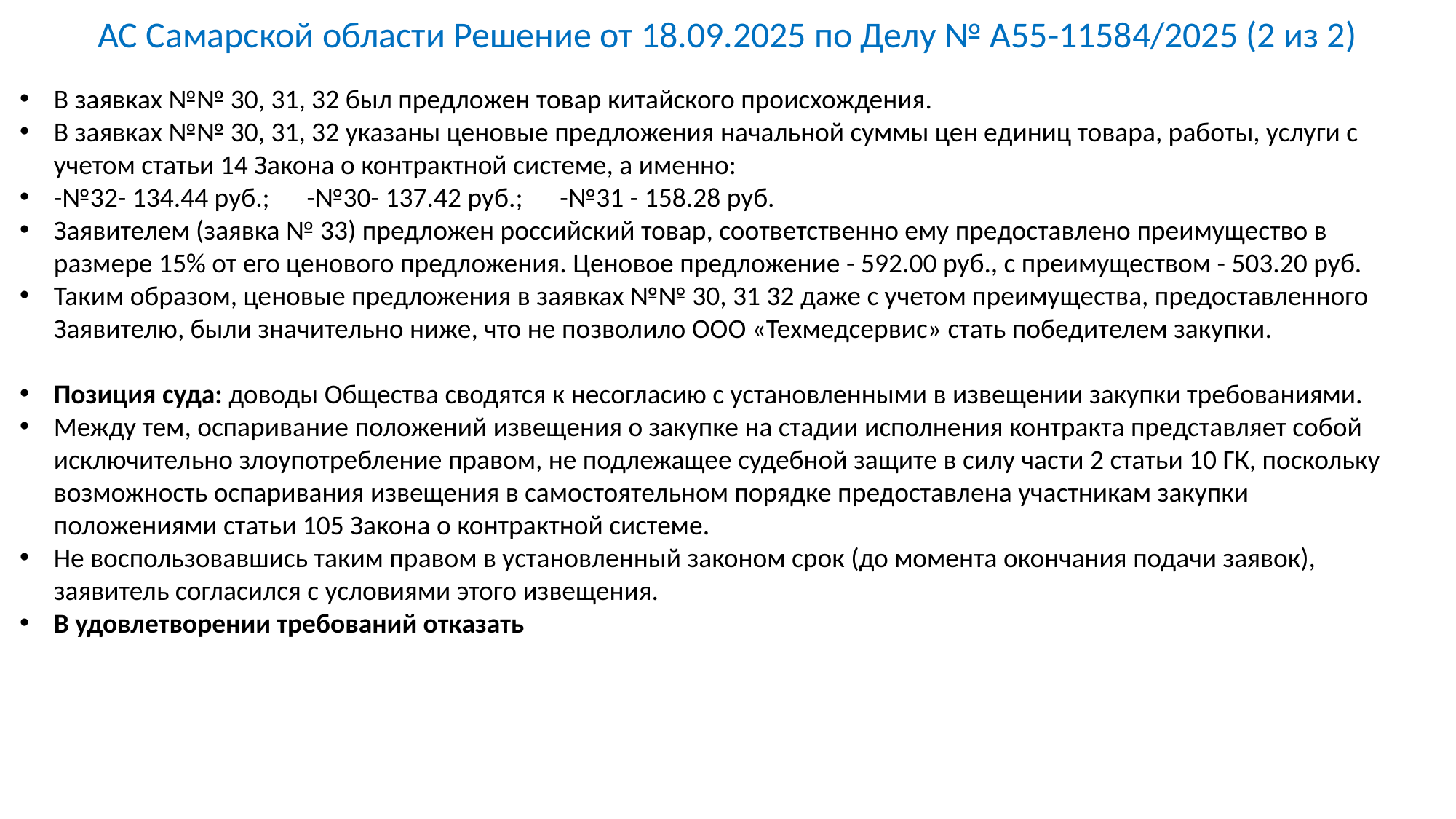

# АС Самарской области Решение от 18.09.2025 по Делу № А55-11584/2025 (2 из 2)
В заявках №№ 30, 31, 32 был предложен товар китайского происхождения.
В заявках №№ 30, 31, 32 указаны ценовые предложения начальной суммы цен единиц товара, работы, услуги с учетом статьи 14 Закона о контрактной системе, а именно:
-№32- 134.44 руб.;      -№30- 137.42 руб.;      -№31 - 158.28 руб.
Заявителем (заявка № 33) предложен российский товар, соответственно ему предоставлено преимущество в размере 15% от его ценового предложения. Ценовое предложение - 592.00 руб., с преимуществом - 503.20 руб.
Таким образом, ценовые предложения в заявках №№ 30, 31 32 даже с учетом преимущества, предоставленного Заявителю, были значительно ниже, что не позволило ООО «Техмедсервис» стать победителем закупки.

Позиция суда: доводы Общества сводятся к несогласию с установленными в извещении закупки требованиями.
Между тем, оспаривание положений извещения о закупке на стадии исполнения контракта представляет собой исключительно злоупотребление правом, не подлежащее судебной защите в силу части 2 статьи 10 ГК, поскольку возможность оспаривания извещения в самостоятельном порядке предоставлена участникам закупки положениями статьи 105 Закона о контрактной системе.
Не воспользовавшись таким правом в установленный законом срок (до момента окончания подачи заявок), заявитель согласился с условиями этого извещения.
В удовлетворении требований отказать